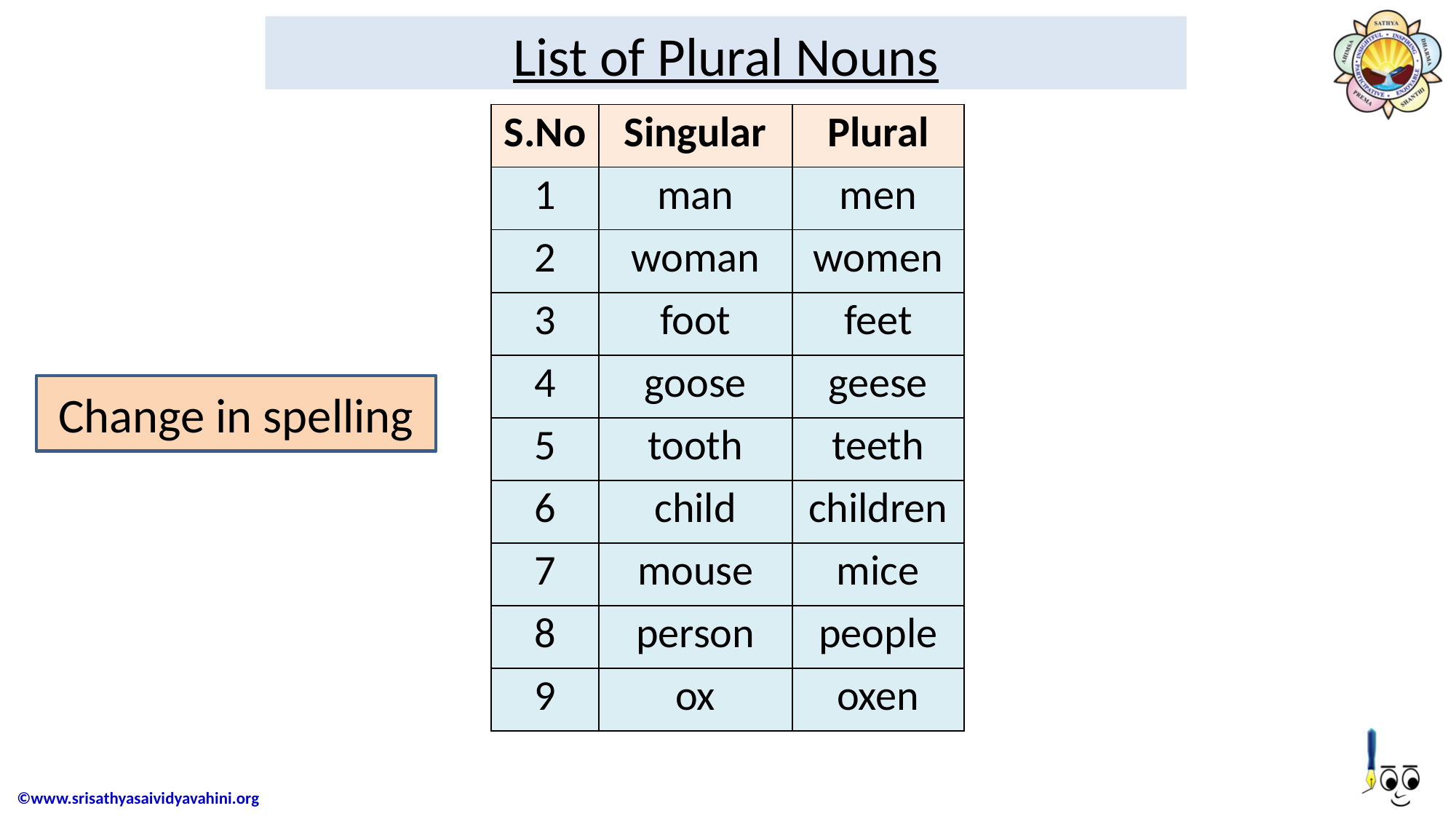

# List of Plural Nouns
| S.No | Singular | Plural |
| --- | --- | --- |
| 1 | man | men |
| 2 | woman | women |
| 3 | foot | feet |
| 4 | goose | geese |
| 5 | tooth | teeth |
| 6 | child | children |
| 7 | mouse | mice |
| 8 | person | people |
| 9 | ox | oxen |
Change in spelling